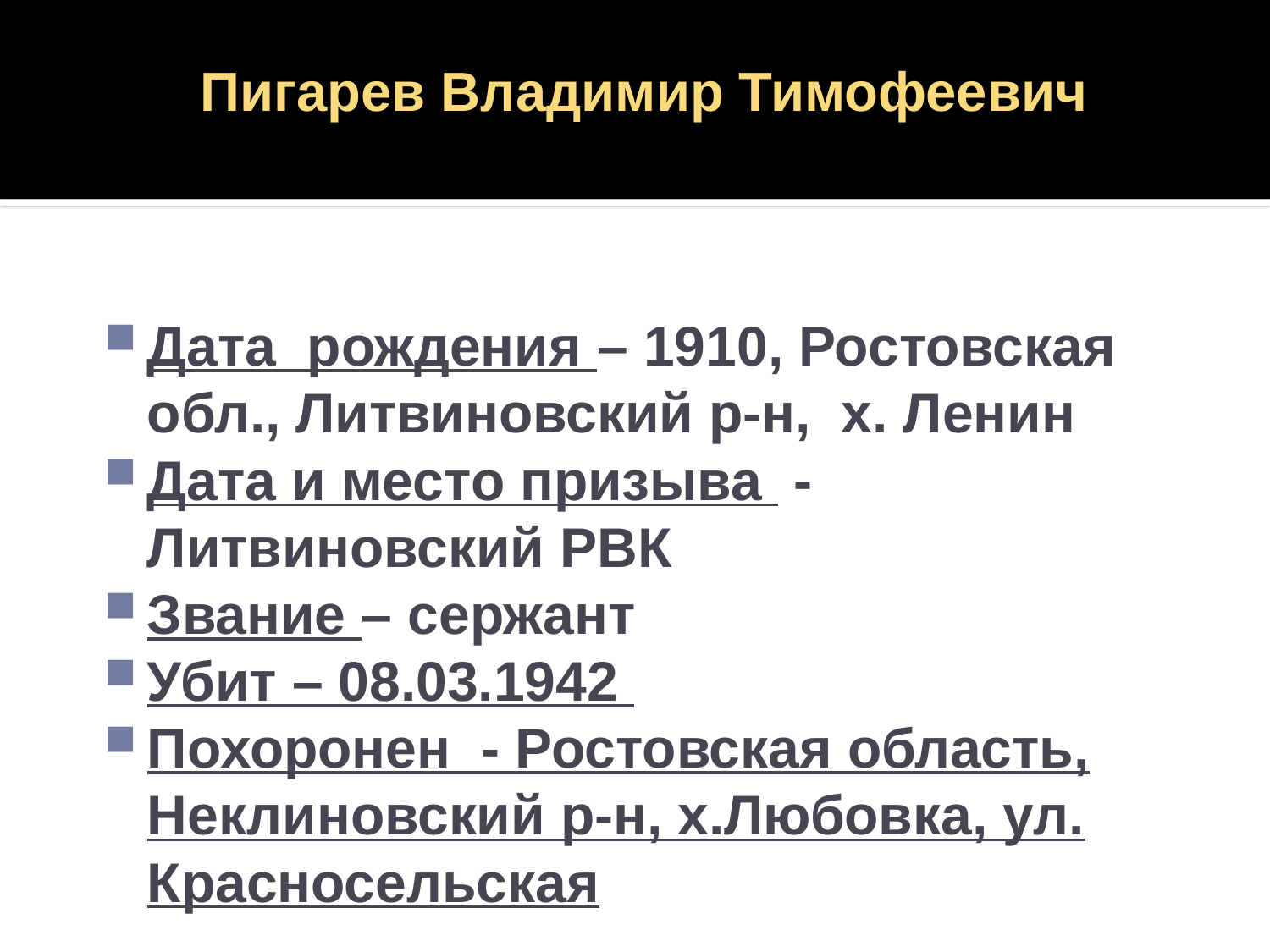

# Пигарев Владимир Тимофеевич
Дата  рождения – 1910, Ростовская обл., Литвиновский р-н,  х. Ленин
Дата и место призыва  - Литвиновский РВК
Звание – сержант
Убит – 08.03.1942
Похоронен  - Ростовская область, Неклиновский р-н, х.Любовка, ул. Красносельская